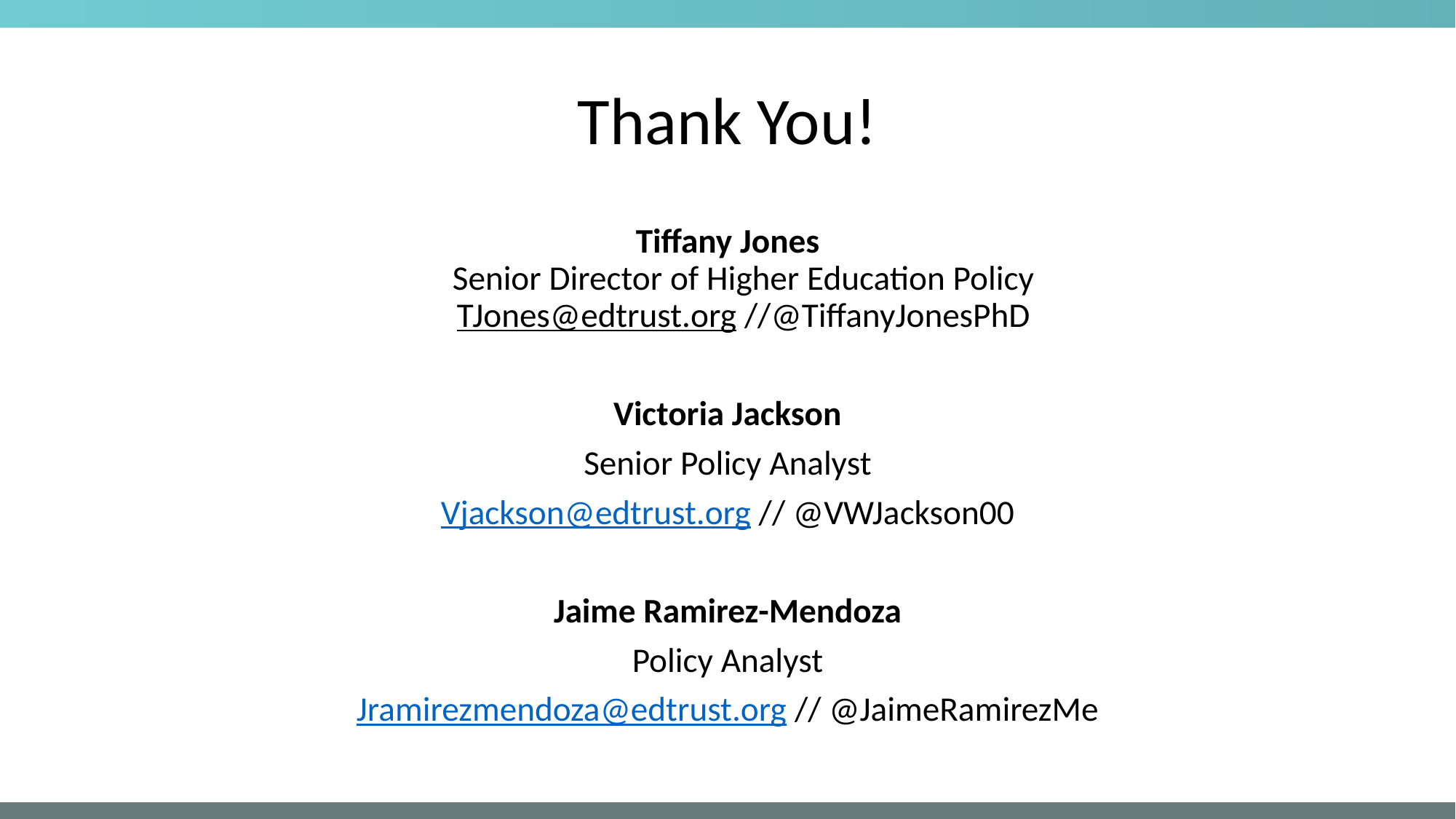

# Thank You!
Tiffany Jones
 Senior Director of Higher Education Policy
 TJones@edtrust.org //@TiffanyJonesPhD

Victoria Jackson
Senior Policy Analyst
Vjackson@edtrust.org // @VWJackson00

Jaime Ramirez-Mendoza
Policy Analyst
Jramirezmendoza@edtrust.org // @JaimeRamirezMe